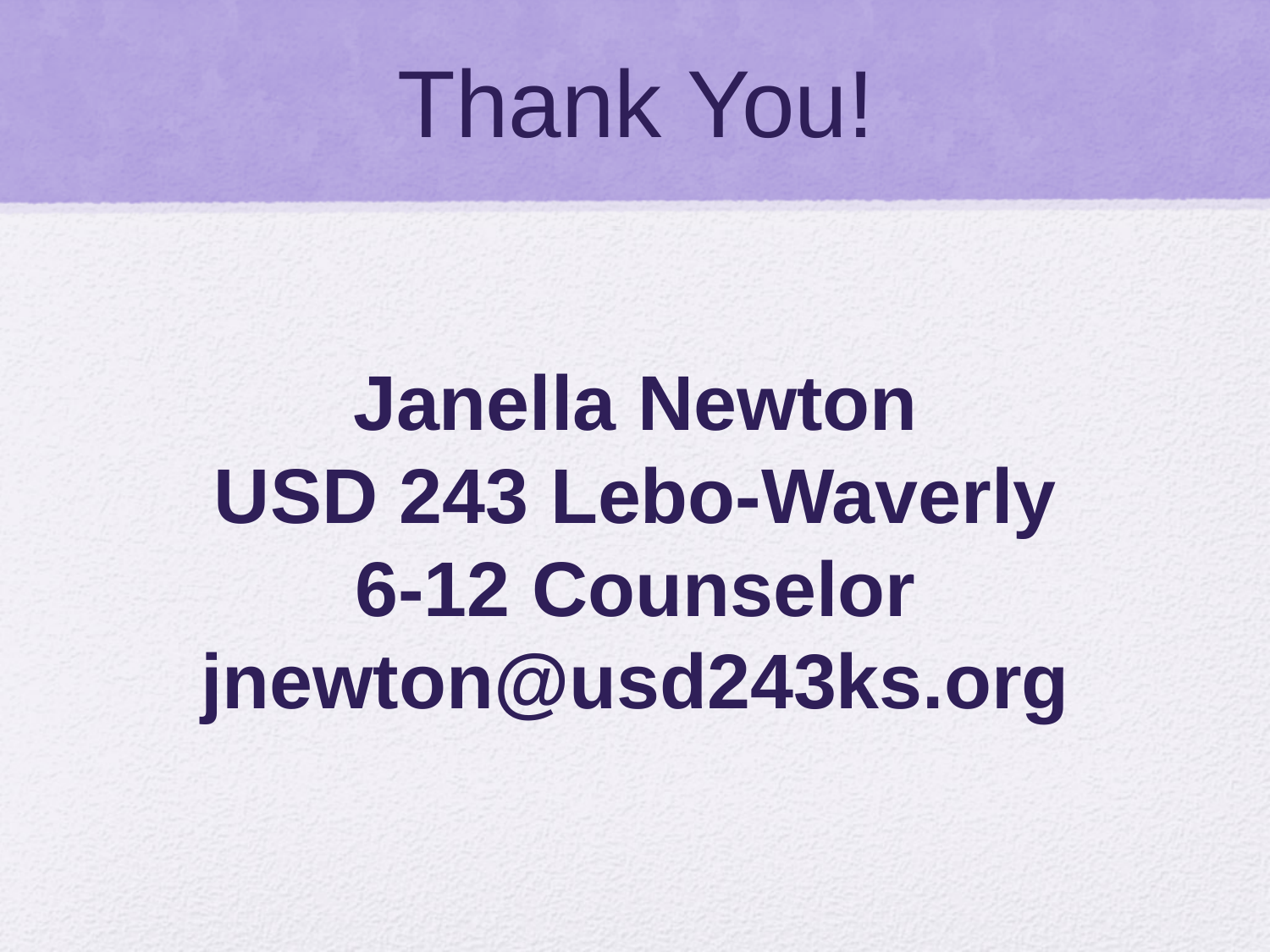

# Thank You!

Janella Newton
USD 243 Lebo-Waverly
6-12 Counselor
jnewton@usd243ks.org